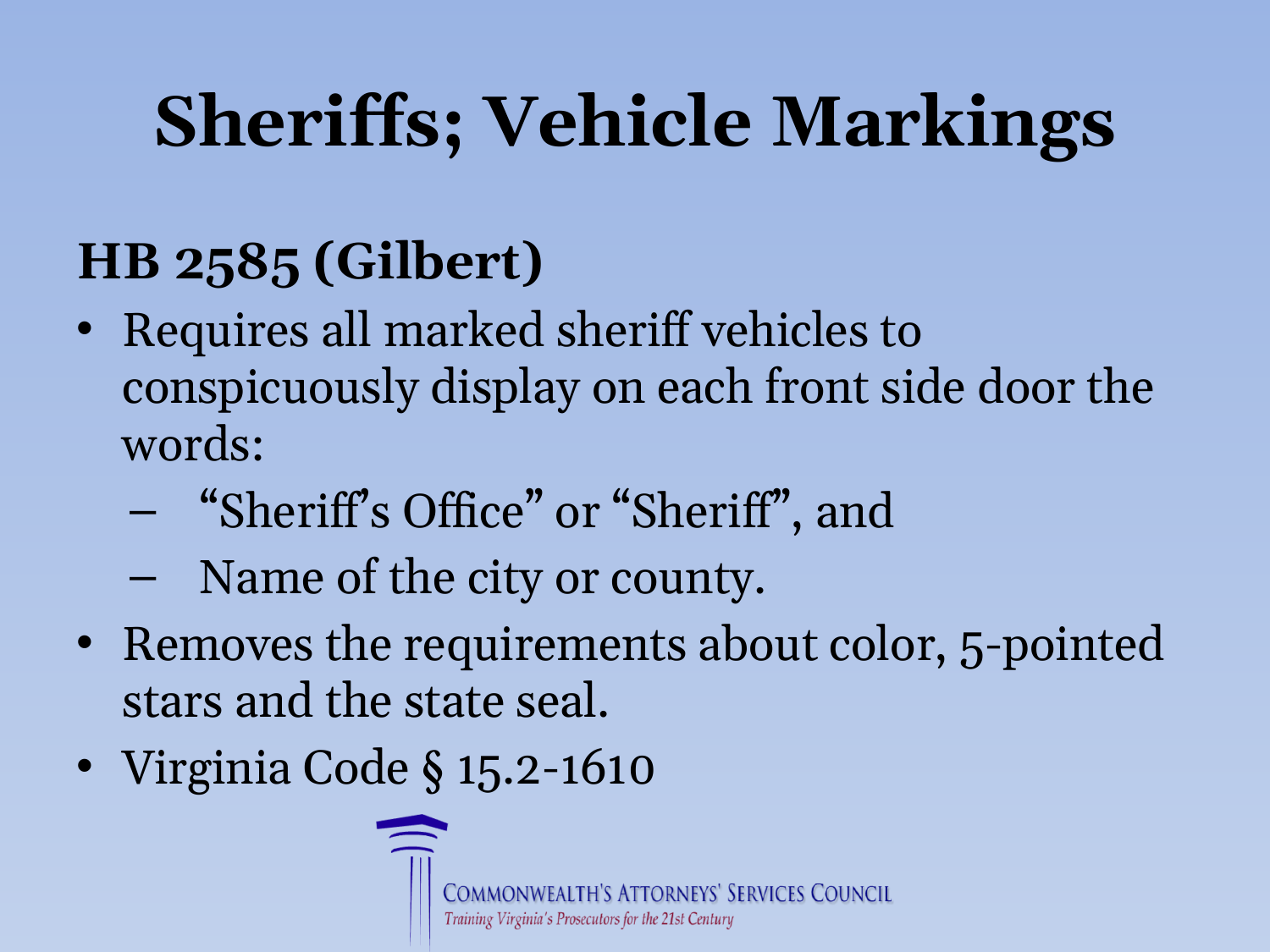

# Sheriffs; Vehicle Markings
HB 2585 (Gilbert)
Requires all marked sheriff vehicles to conspicuously display on each front side door the words:
“Sheriff’s Office” or “Sheriff”, and
Name of the city or county.
Removes the requirements about color, 5-pointed stars and the state seal.
Virginia Code § 15.2-1610